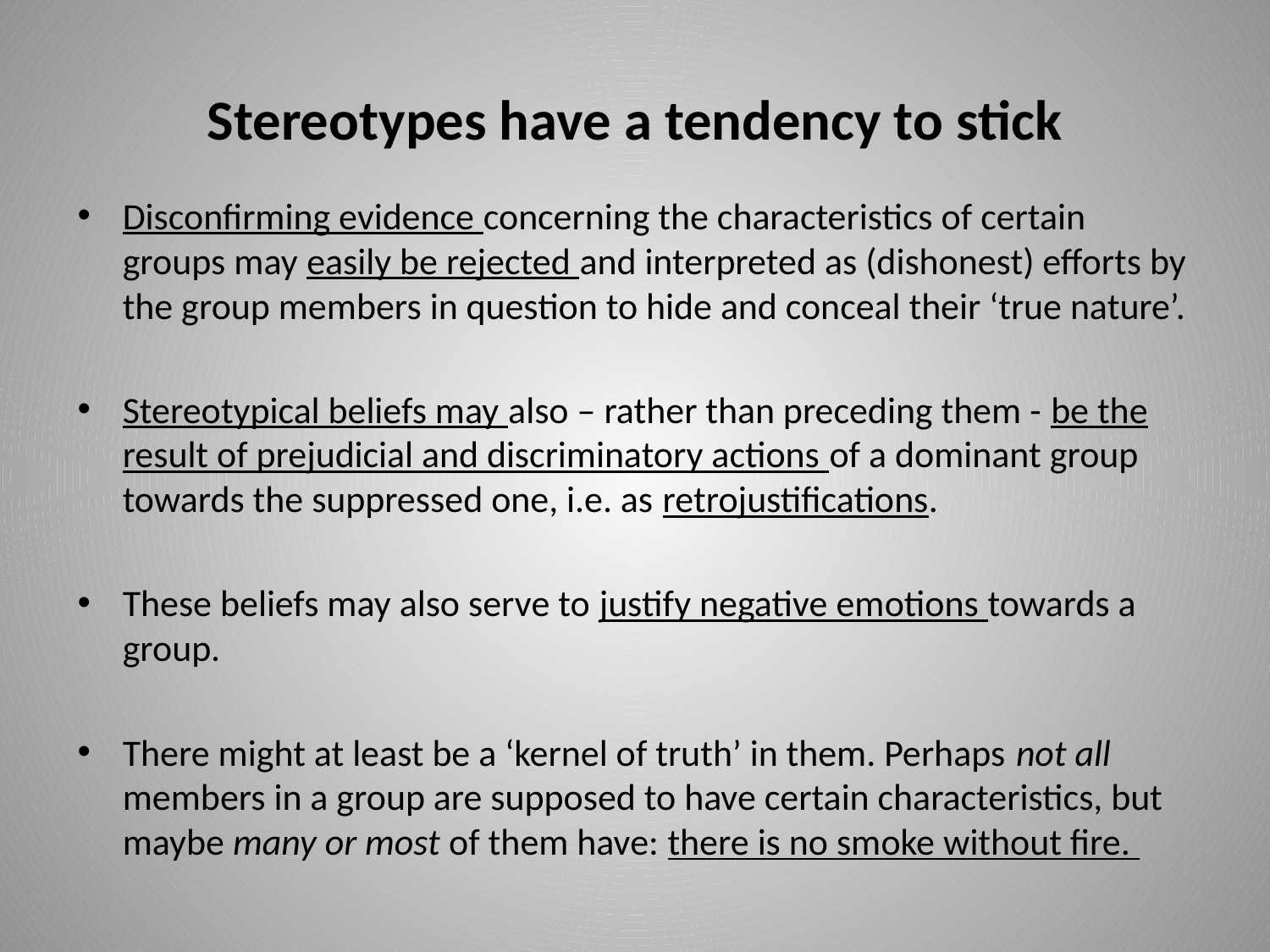

# Stereotypes have a tendency to stick
Disconfirming evidence concerning the characteristics of certain groups may easily be rejected and interpreted as (dishonest) efforts by the group members in question to hide and conceal their ‘true nature’.

Stereotypical beliefs may also – rather than preceding them - be the result of prejudicial and discriminatory actions of a dominant group towards the suppressed one, i.e. as retrojustifications.

These beliefs may also serve to justify negative emotions towards a group.

There might at least be a ‘kernel of truth’ in them. Perhaps not all members in a group are supposed to have certain characteristics, but maybe many or most of them have: there is no smoke without fire.